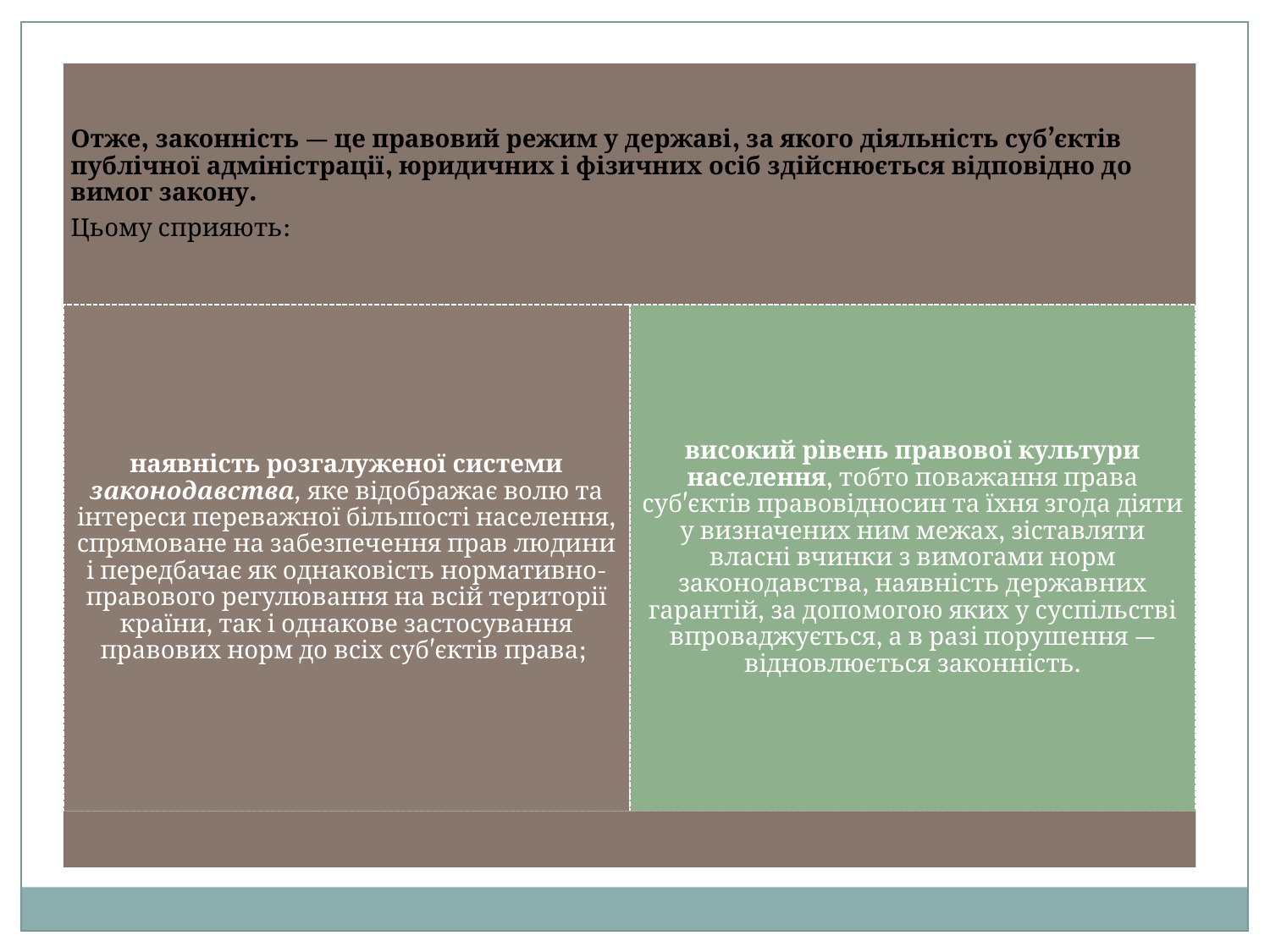

Отже, законність — це правовий режим у державі, за якого діяльність суб’єктів публічної адміністрації, юридичних і фізичних осіб здійснюється відповідно до вимог закону.
Цьому сприяють:
наявність розгалуженої системи законодавства, яке відображає волю та інтереси переважної більшості населення, спрямоване на забезпечення прав людини і передбачає як однаковість нормативно-правового регулювання на всій території країни, так і однакове застосування правових норм до всіх суб'єктів права;
високий рівень правової культури населення, тобто поважання права суб'єктів правовідносин та їхня згода діяти у визначених ним межах, зіставляти власні вчинки з вимогами норм законодавства, наявність державних гарантій, за допомогою яких у суспільстві впроваджується, а в разі порушення — відновлюється законність.